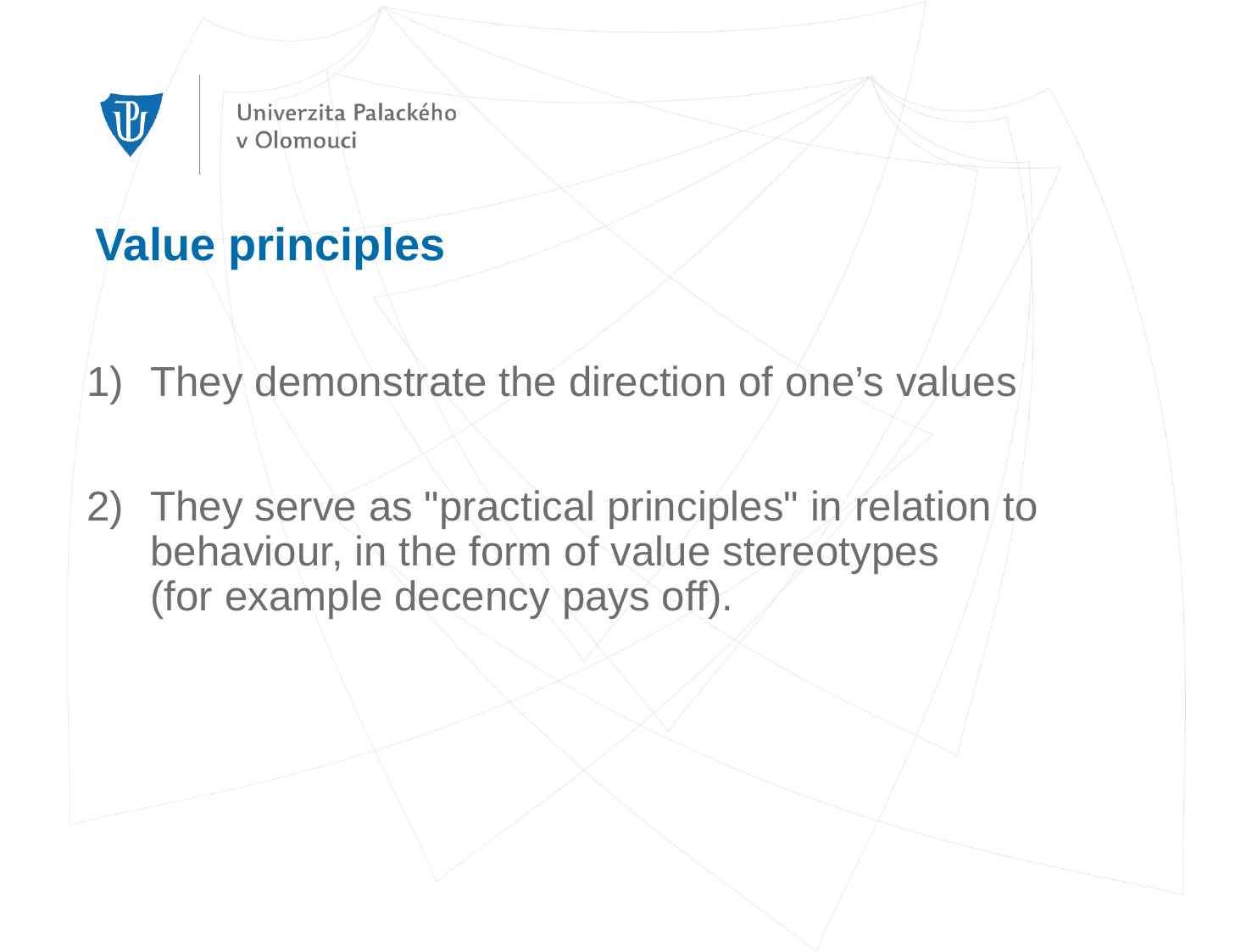

# Value principles

They demonstrate the direction of one’s values

They serve as "practical principles" in relation to behaviour, in the form of value stereotypes
(for example decency pays off).